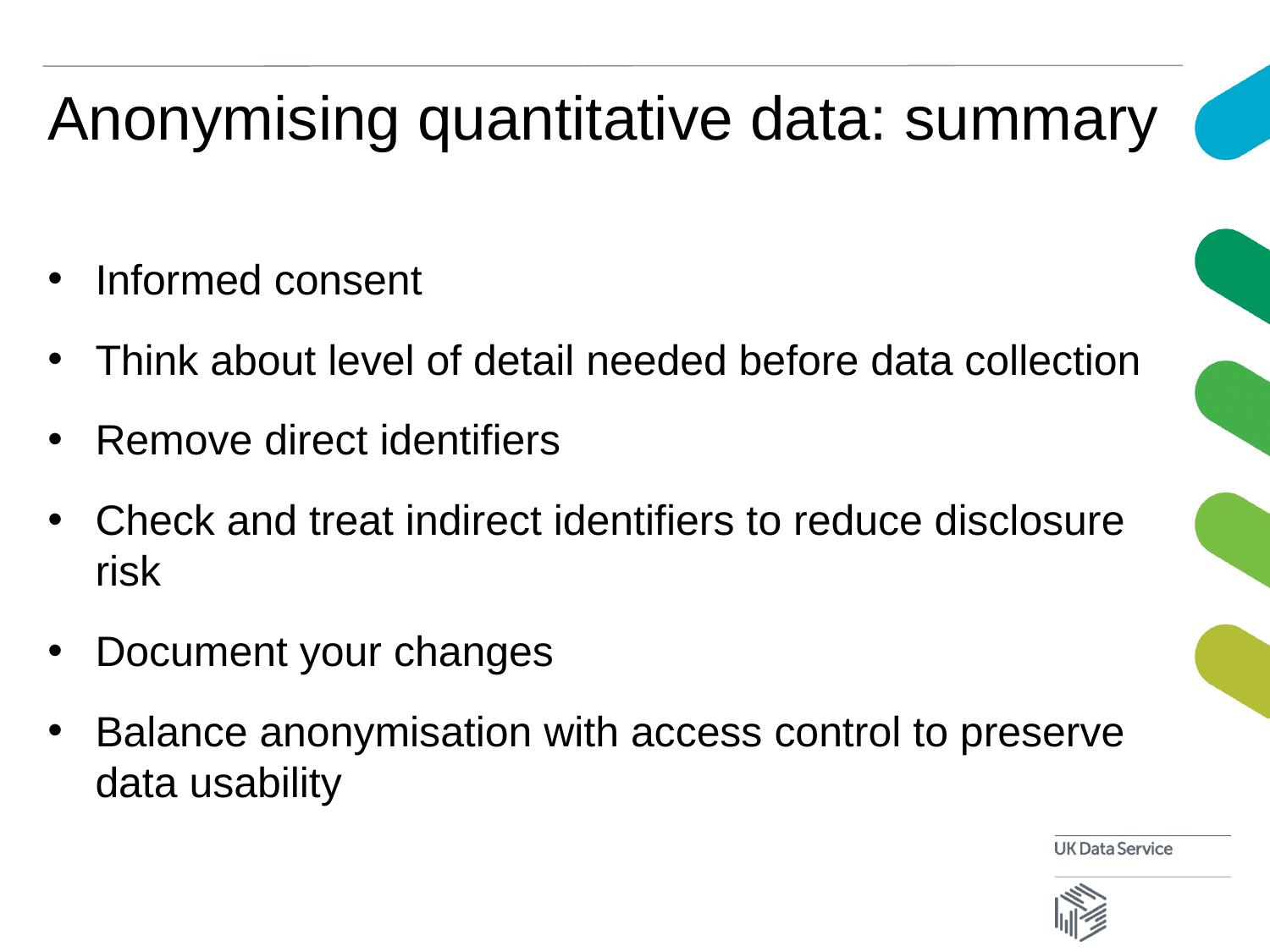

# Anonymising quantitative data: summary
Informed consent
Think about level of detail needed before data collection
Remove direct identifiers
Check and treat indirect identifiers to reduce disclosure risk
Document your changes
Balance anonymisation with access control to preserve data usability